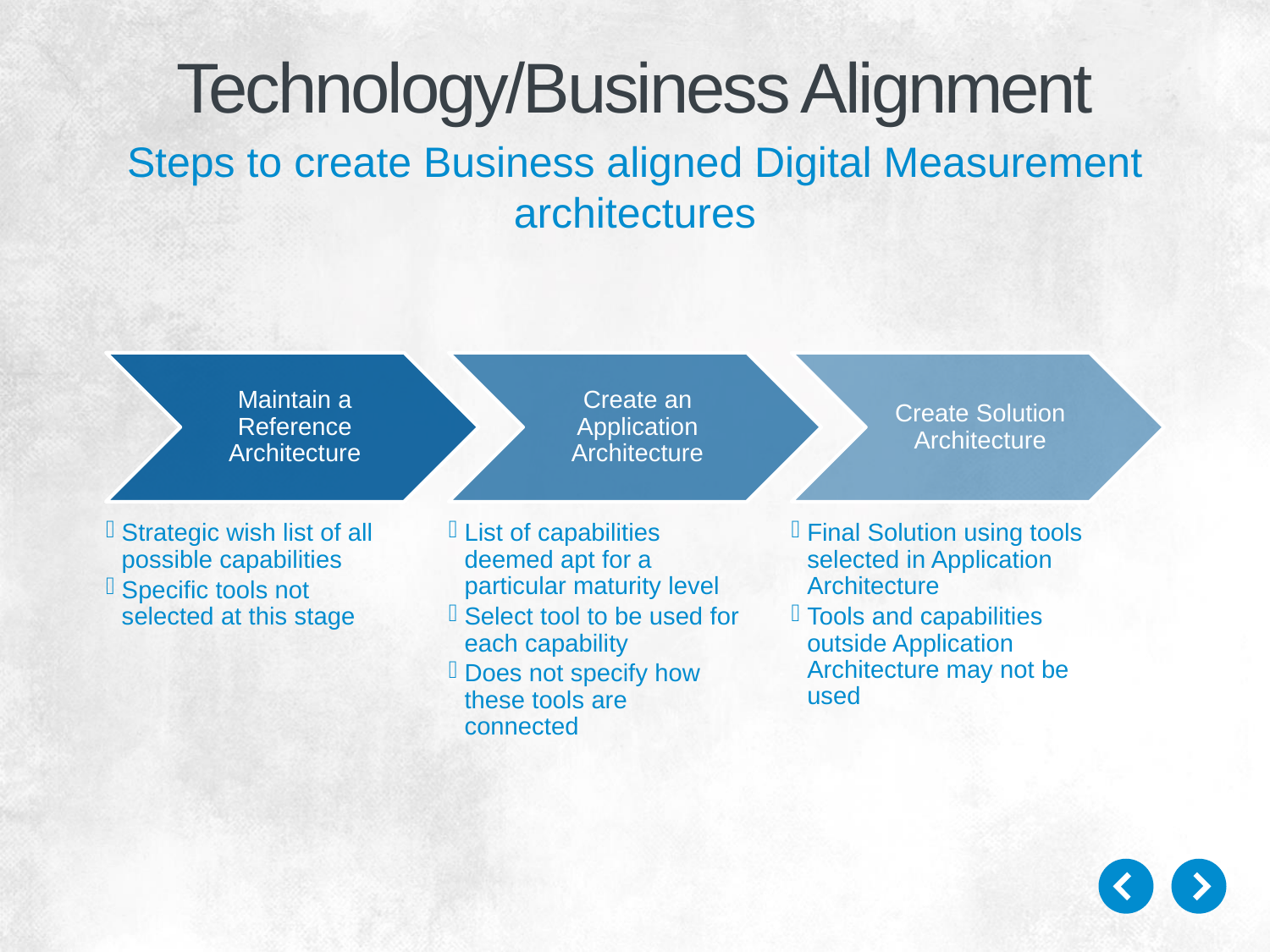

# Technology/Business Alignment
Steps to create Business aligned Digital Measurement architectures
Maintain a Reference Architecture
Strategic wish list of all possible capabilities
Specific tools not selected at this stage
Create an Application Architecture
List of capabilities deemed apt for a particular maturity level
Select tool to be used for each capability
Does not specify how these tools are connected
Create Solution Architecture
Final Solution using tools selected in Application Architecture
Tools and capabilities outside Application Architecture may not be used